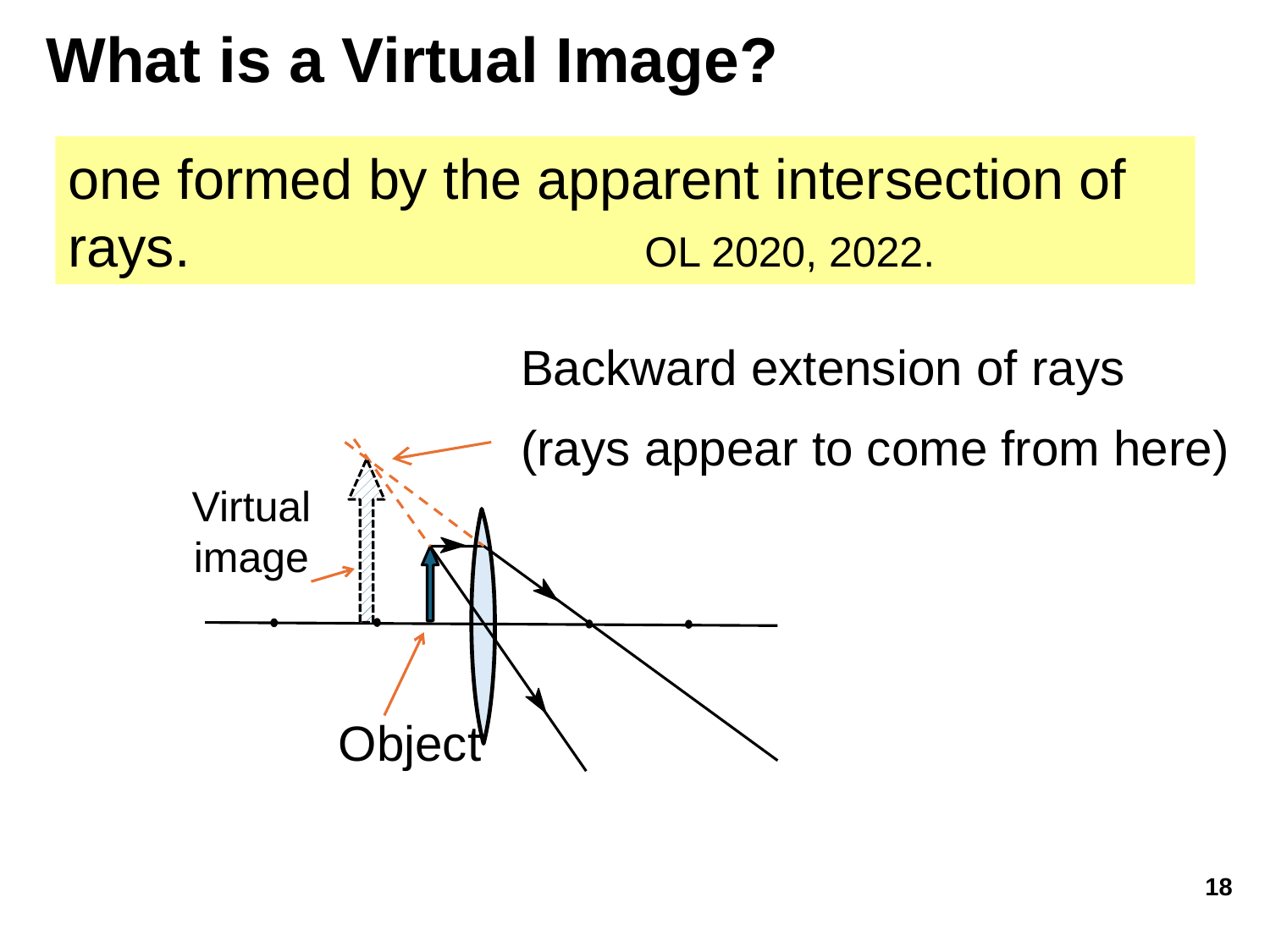

# What is a Virtual Image?
one formed by the apparent intersection of rays.                             OL 2020, 2022.
Backward extension of rays
(rays appear to come from here)
Virtual image

Object
18